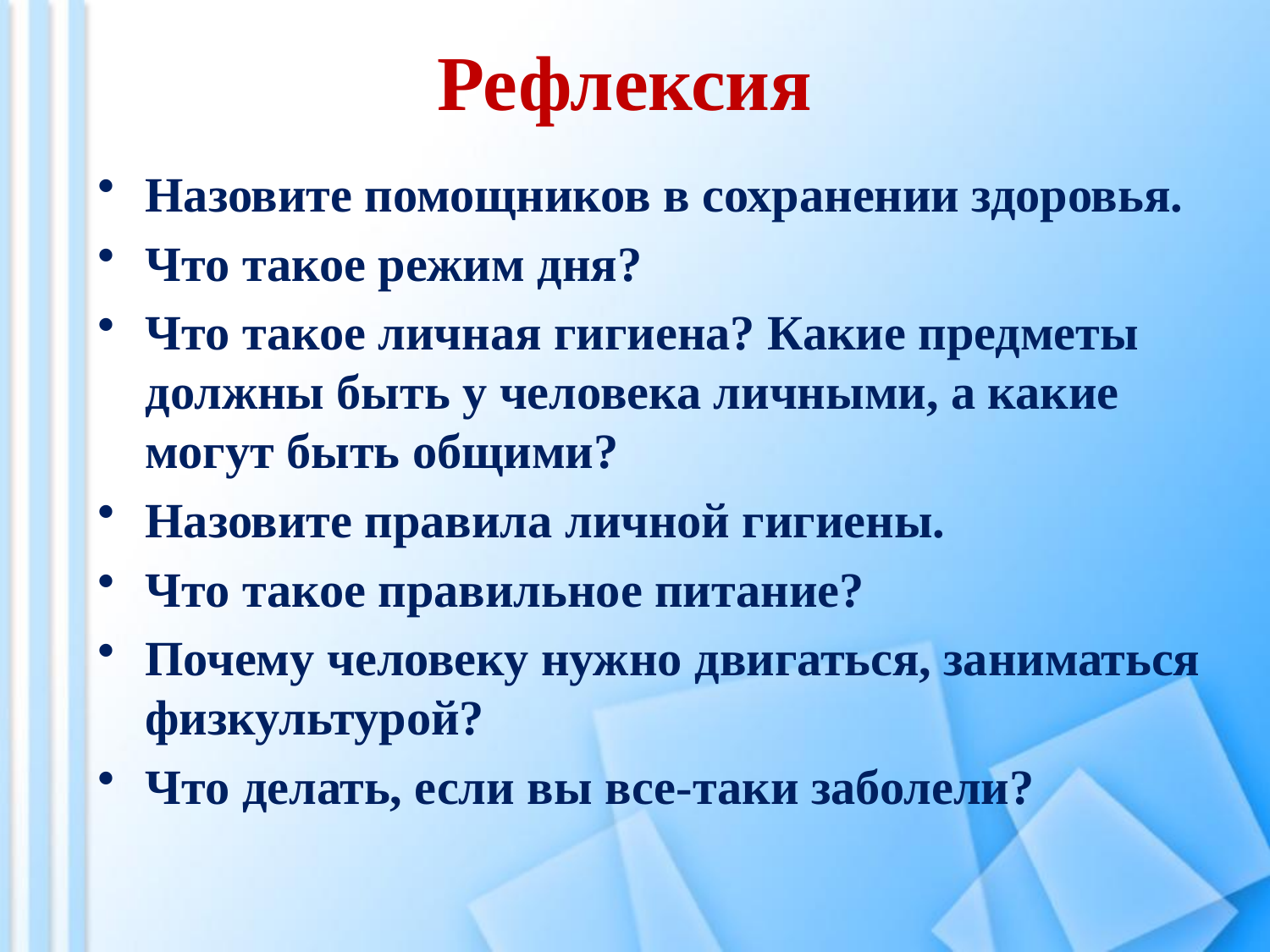

# Рефлексия
Назовите помощников в сохранении здоровья.
Что такое режим дня?
Что такое личная гигиена? Какие предметы должны быть у человека личными, а какие могут быть общими?
Назовите правила личной гигиены.
Что такое правильное питание?
Почему человеку нужно двигаться, заниматься физкультурой?
Что делать, если вы все-таки заболели?